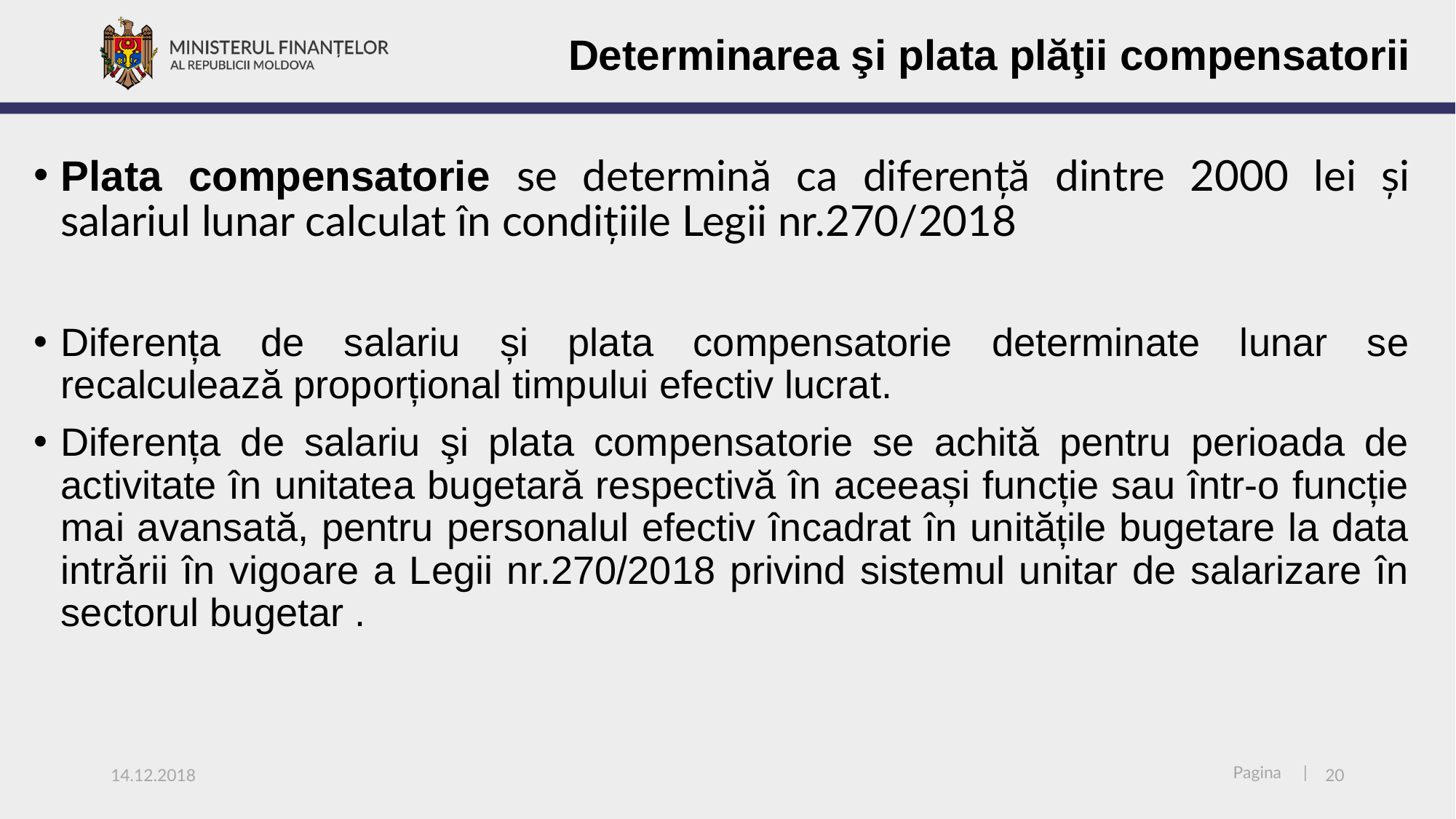

Determinarea şi plata plăţii compensatorii
Plata compensatorie se determină ca diferență dintre 2000 lei și salariul lunar calculat în condițiile Legii nr.270/2018

Diferența de salariu și plata compensatorie determinate lunar se recalculează proporțional timpului efectiv lucrat.
Diferența de salariu şi plata compensatorie se achită pentru perioada de activitate în unitatea bugetară respectivă în aceeași funcție sau într-o funcție mai avansată, pentru personalul efectiv încadrat în unitățile bugetare la data intrării în vigoare a Legii nr.270/2018 privind sistemul unitar de salarizare în sectorul bugetar .

14.12.2018
20